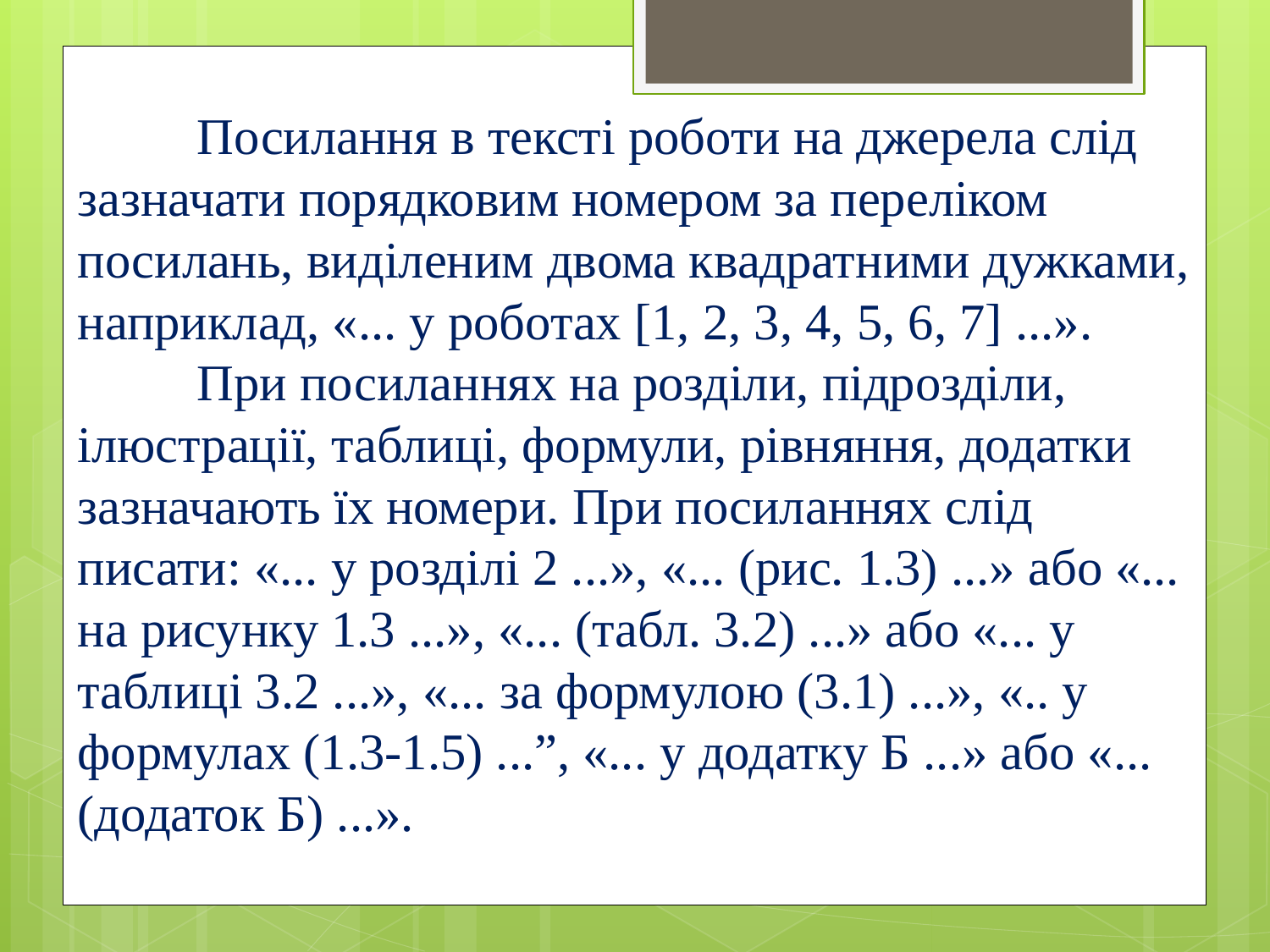

# Посилання в тексті роботи на джерела слід зазначати порядковим номером за переліком посилань, виділеним двома квадратними дужками, наприклад, «... у роботах [1, 2, 3, 4, 5, 6, 7] ...». При посиланнях на розділи, підрозділи, ілюстрації, таблиці, формули, рівняння, додатки зазначають їх номери. При посиланнях слід писати: «... у розділі 2 ...», «... (рис. 1.3) ...» або «... на рисунку 1.3 ...», «... (табл. 3.2) ...» або «... у таблиці 3.2 ...», «... за формулою (3.1) ...», «.. у формулах (1.3-1.5) ...”, «... у додатку Б ...» або «... (додаток Б) ...».